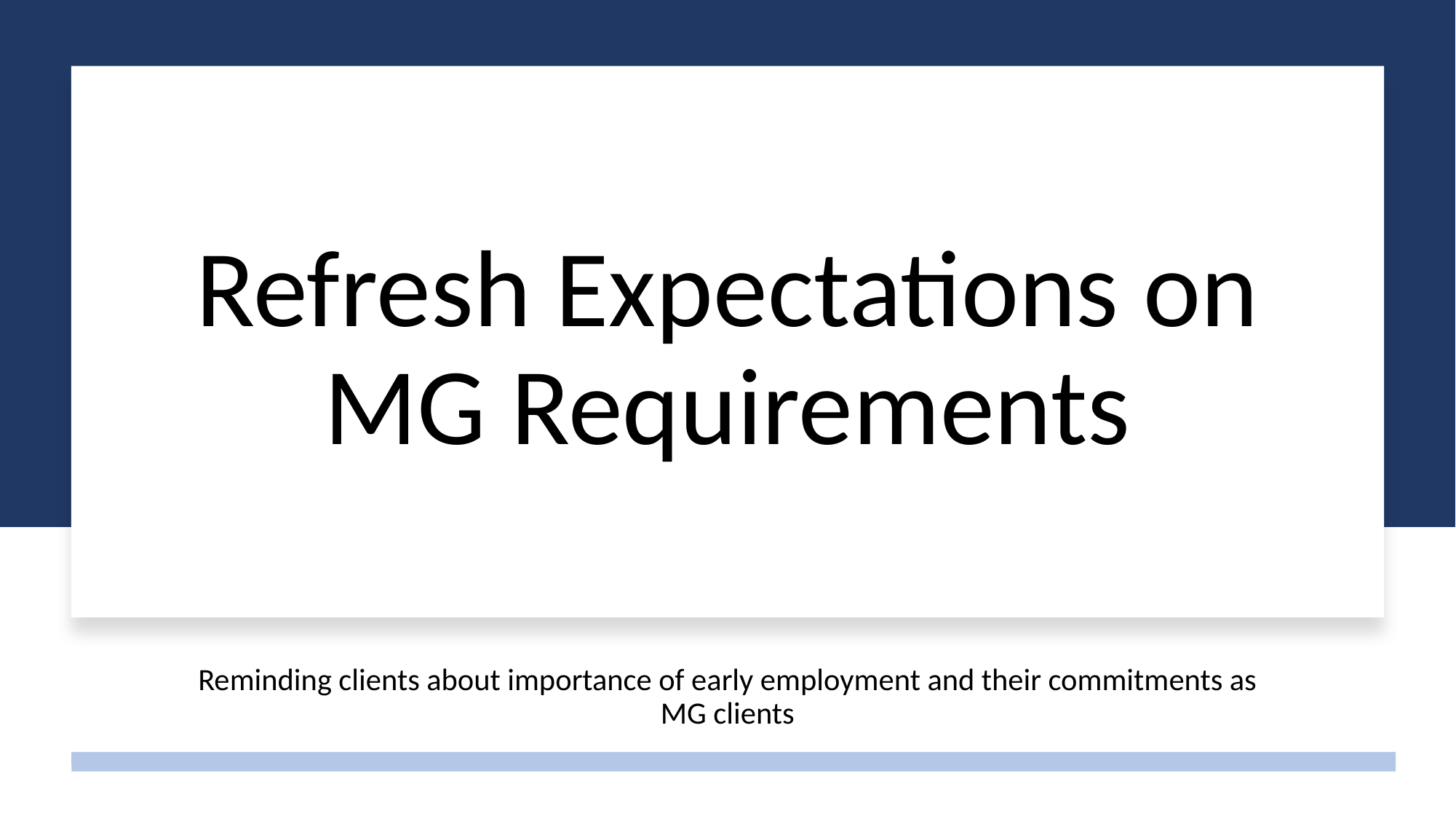

# Refresh Expectations on MG Requirements
Reminding clients about importance of early employment and their commitments as MG clients